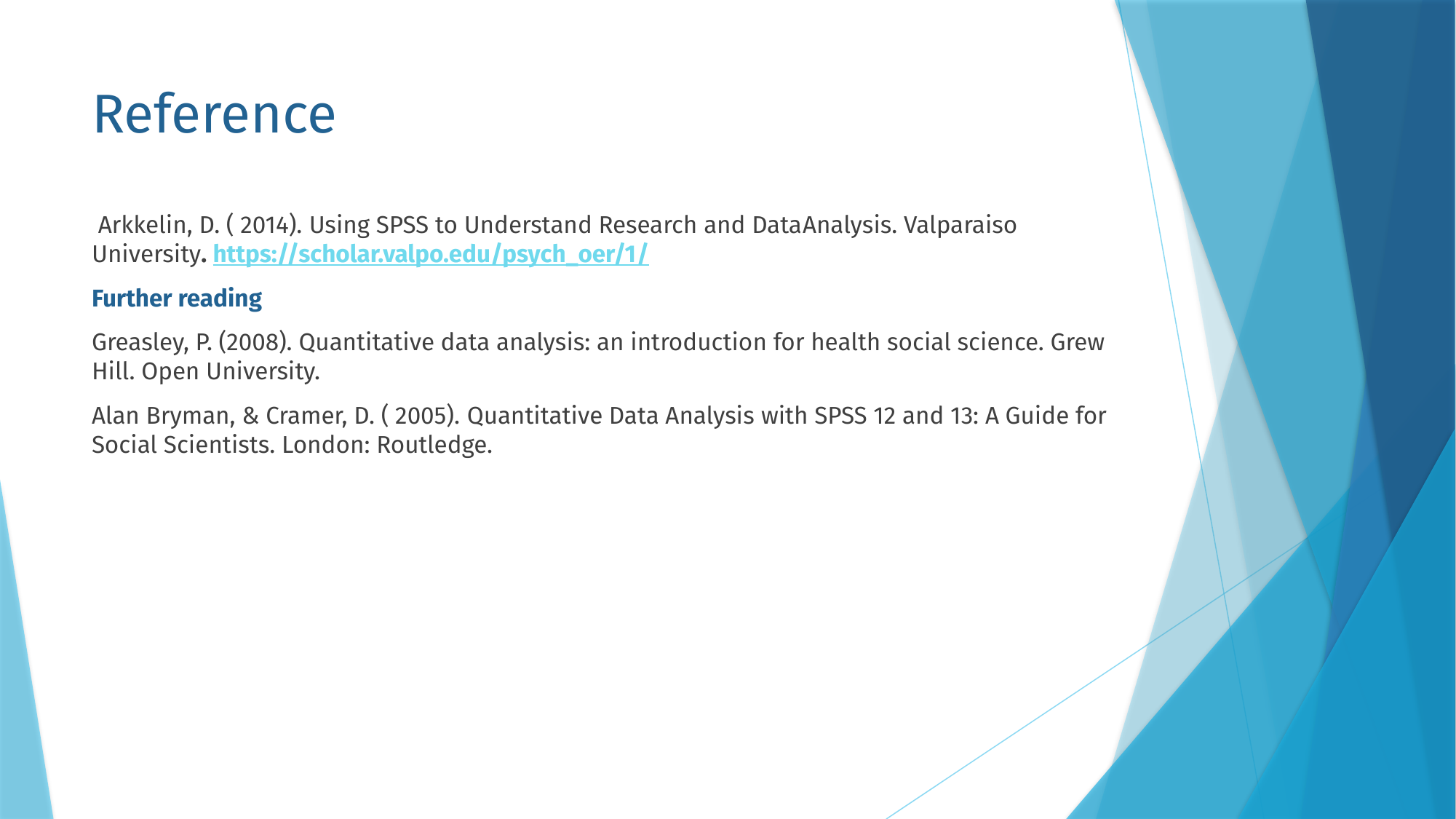

# Reference
 Arkkelin, D. ( 2014). Using SPSS to Understand Research and DataAnalysis. Valparaiso University. https://scholar.valpo.edu/psych_oer/1/
Further reading
Greasley, P. (2008). Quantitative data analysis: an introduction for health social science. Grew Hill. Open University.
Alan Bryman, & Cramer, D. ( 2005). Quantitative Data Analysis with SPSS 12 and 13: A Guide for Social Scientists. London: Routledge.